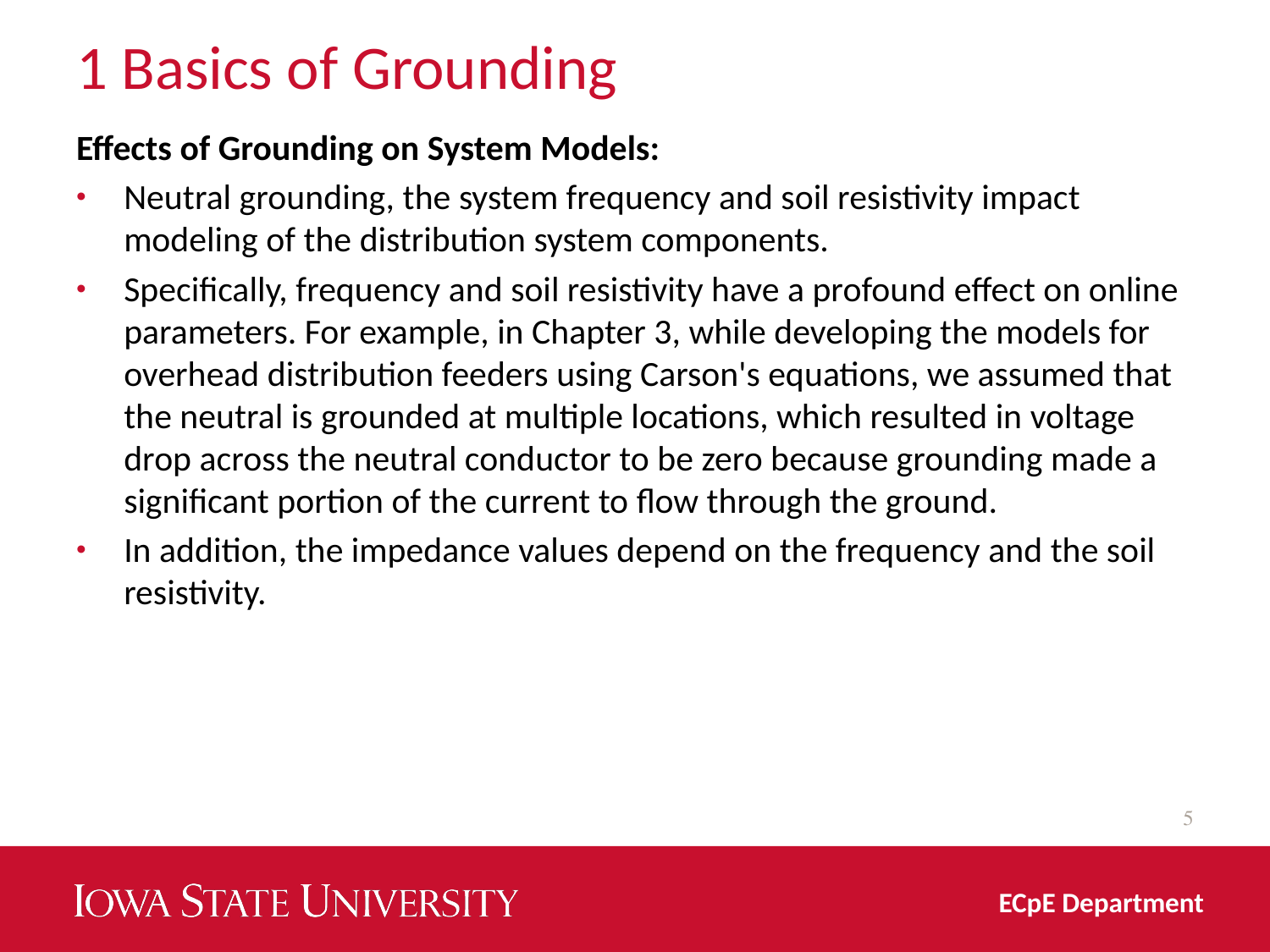

# 1 Basics of Grounding
Effects of Grounding on System Models:
Neutral grounding, the system frequency and soil resistivity impact modeling of the distribution system components.
Specifically, frequency and soil resistivity have a profound effect on online parameters. For example, in Chapter 3, while developing the models for overhead distribution feeders using Carson's equations, we assumed that the neutral is grounded at multiple locations, which resulted in voltage drop across the neutral conductor to be zero because grounding made a significant portion of the current to flow through the ground.
In addition, the impedance values depend on the frequency and the soil resistivity.
5
ECpE Department